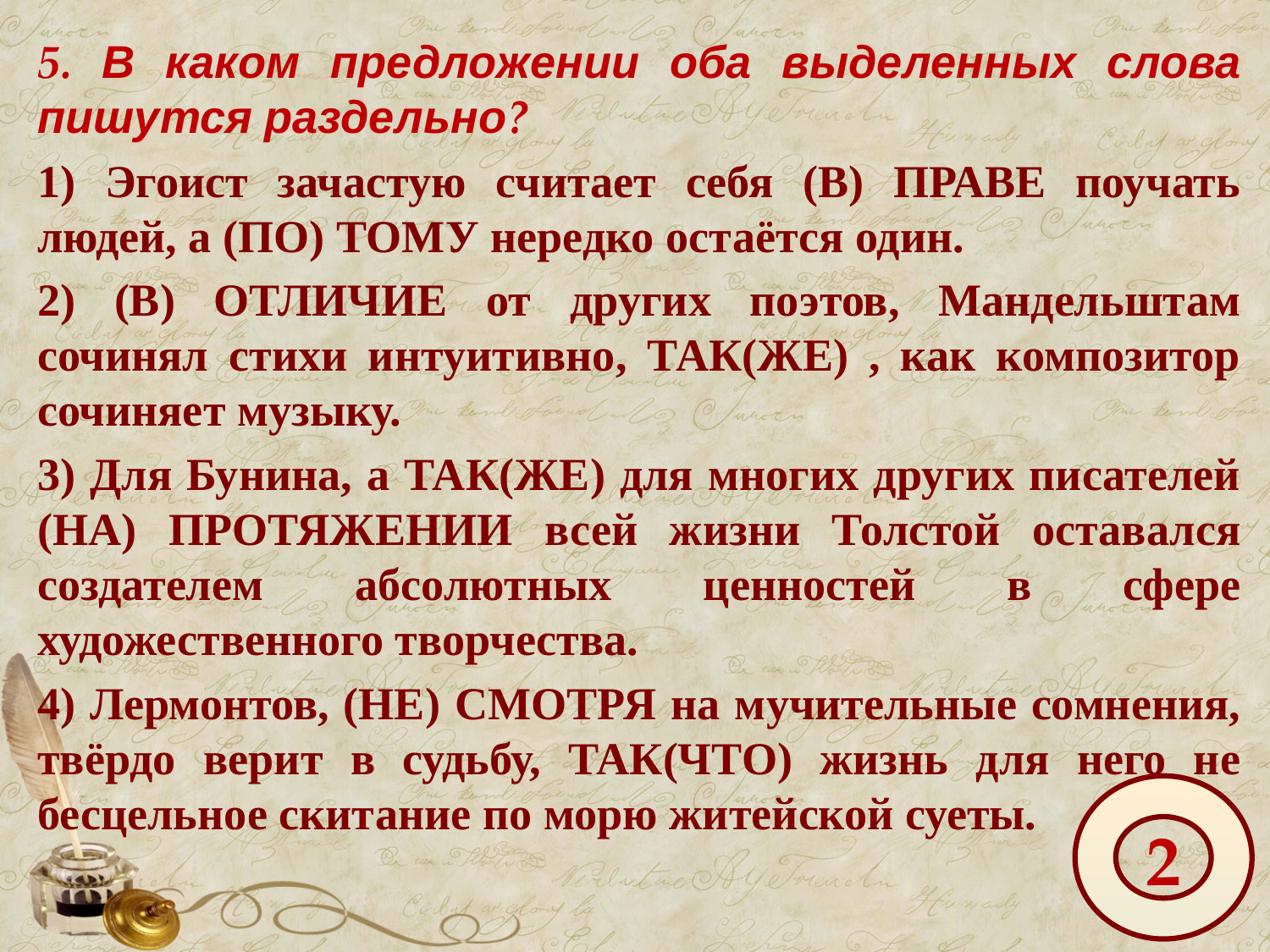

5. В каком предложении оба выделенных слова пишутся раздельно?
1) Эгоист зачастую считает себя (В) ПРАВЕ поучать людей, а (ПО) ТОМУ нередко остаётся один.
2) (В) ОТЛИЧИЕ от других поэтов, Мандельштам сочинял стихи интуитивно, ТАК(ЖЕ) , как композитор сочиняет музыку.
3) Для Бунина, а ТАК(ЖЕ) для многих других писателей (НА) ПРОТЯЖЕНИИ всей жизни Толстой оставался создателем абсолютных ценностей в сфере художественного творчества.
4) Лермонтов, (НЕ) СМОТРЯ на мучительные сомнения, твёрдо верит в судьбу, ТАК(ЧТО) жизнь для него не бесцельное скитание по морю житейской суеты.
2